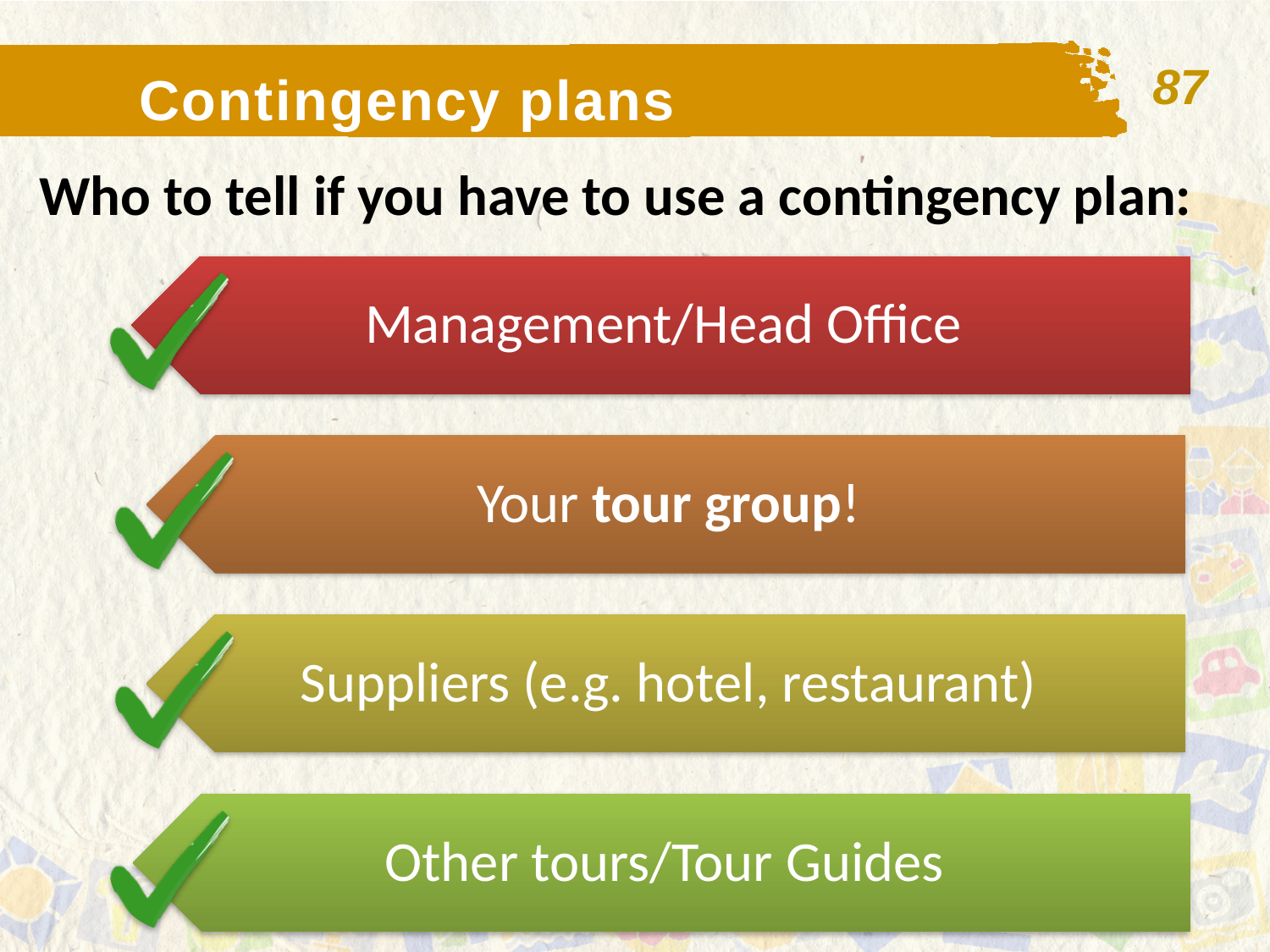

87
Contingency plans
Who to tell if you have to use a contingency plan:
Management/Head Office
Your tour group!
Suppliers (e.g. hotel, restaurant)
Other tours/Tour Guides